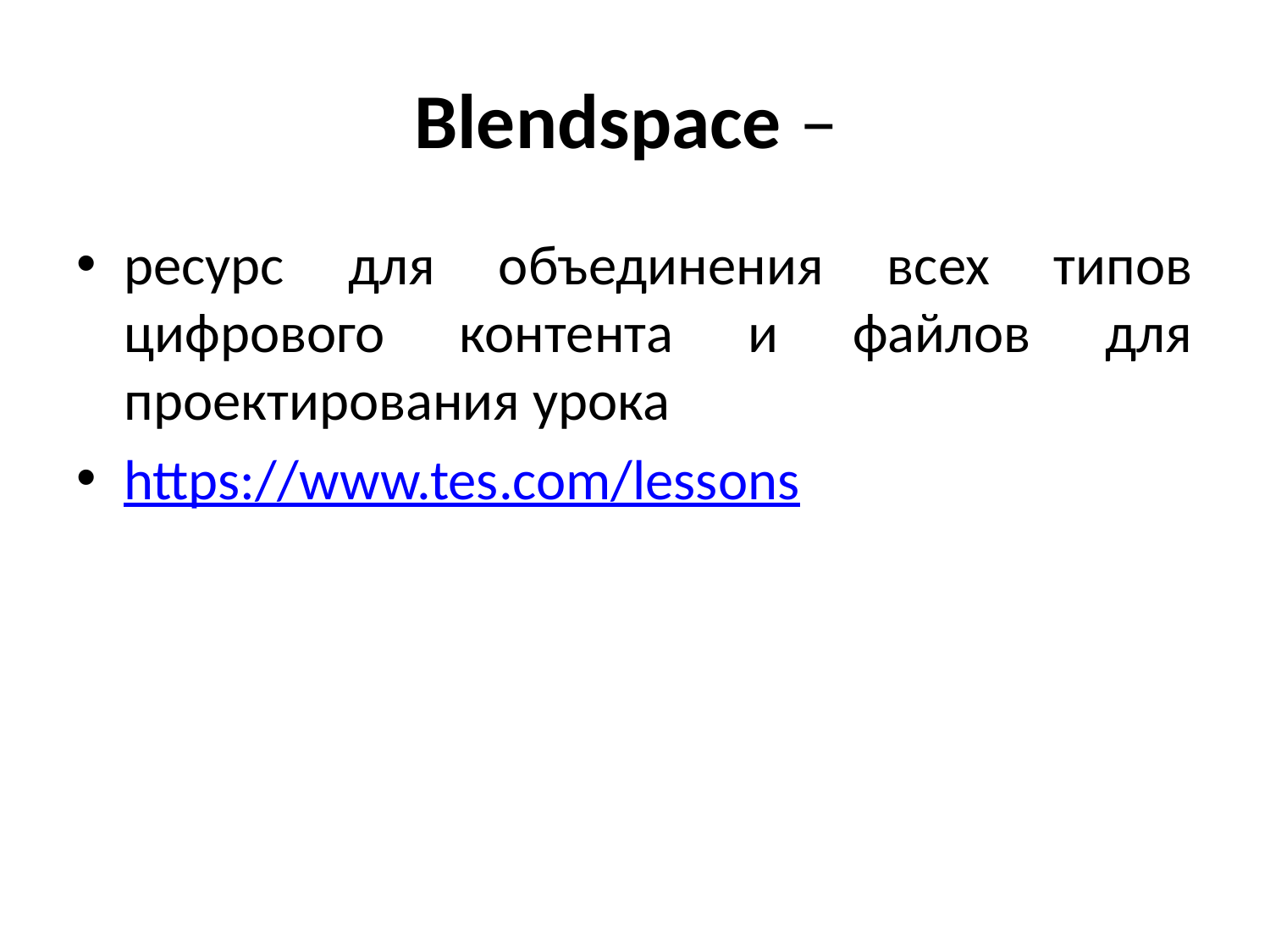

# Blendspace –
ресурс для объединения всех типов цифрового контента и файлов для проектирования урока
https://www.tes.com/lessons